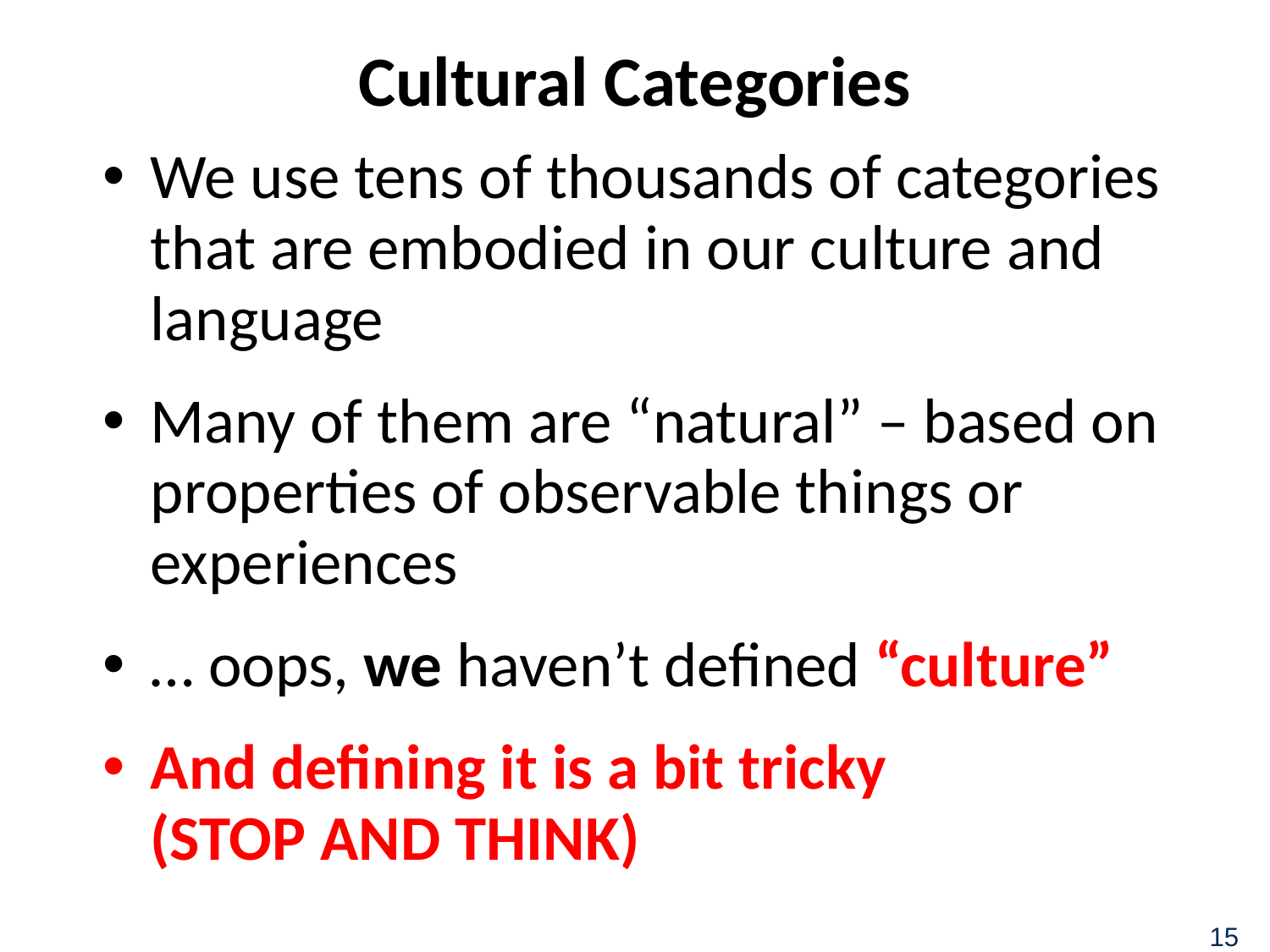

# Cultural Categories
We use tens of thousands of categories that are embodied in our culture and language
Many of them are “natural” – based on properties of observable things or experiences
… oops, we haven’t defined “culture”
And defining it is a bit tricky
(STOP AND THINK)

15